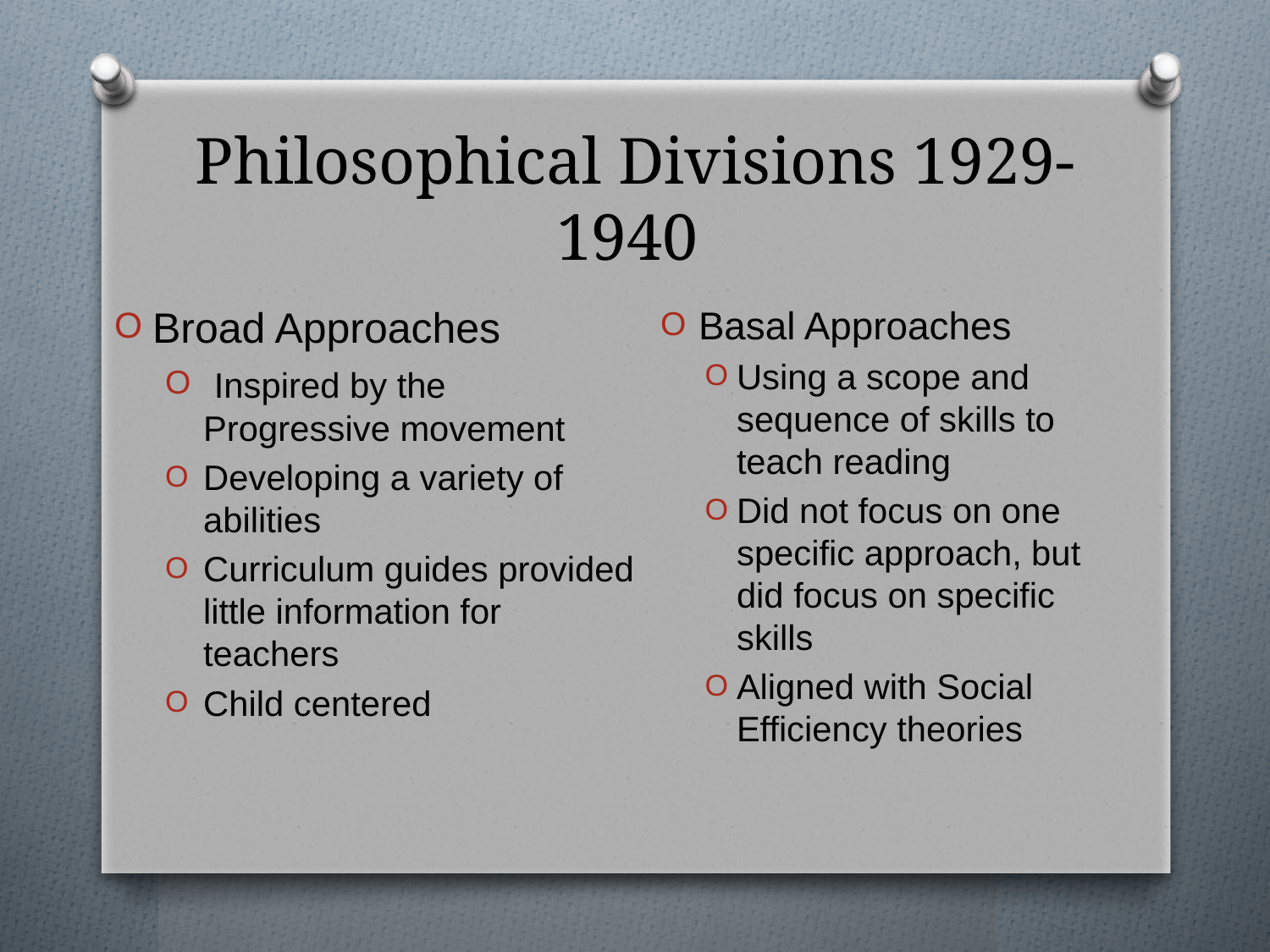

# Philosophical Divisions 1929-1940
Broad Approaches
 Inspired by the Progressive movement
Developing a variety of abilities
Curriculum guides provided little information for teachers
Child centered

Basal Approaches
Using a scope and sequence of skills to teach reading
Did not focus on one specific approach, but did focus on specific skills
Aligned with Social Efficiency theories